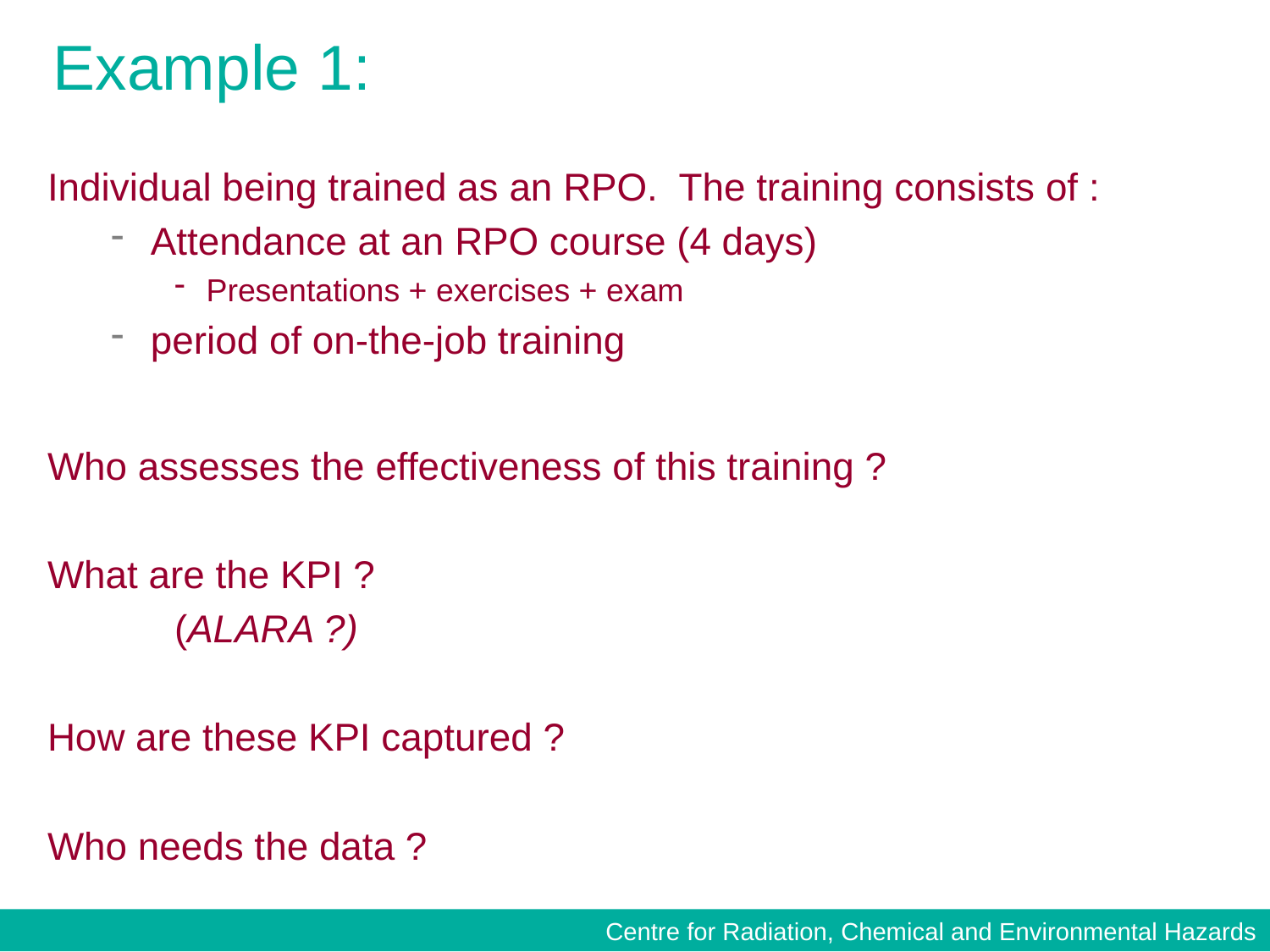

# Example 1:
Individual being trained as an RPO.  The training consists of :
Attendance at an RPO course (4 days)
Presentations + exercises + exam
period of on-the-job training

Who assesses the effectiveness of this training ?

What are the KPI ?
	(ALARA ?)

How are these KPI captured ?

Who needs the data ?